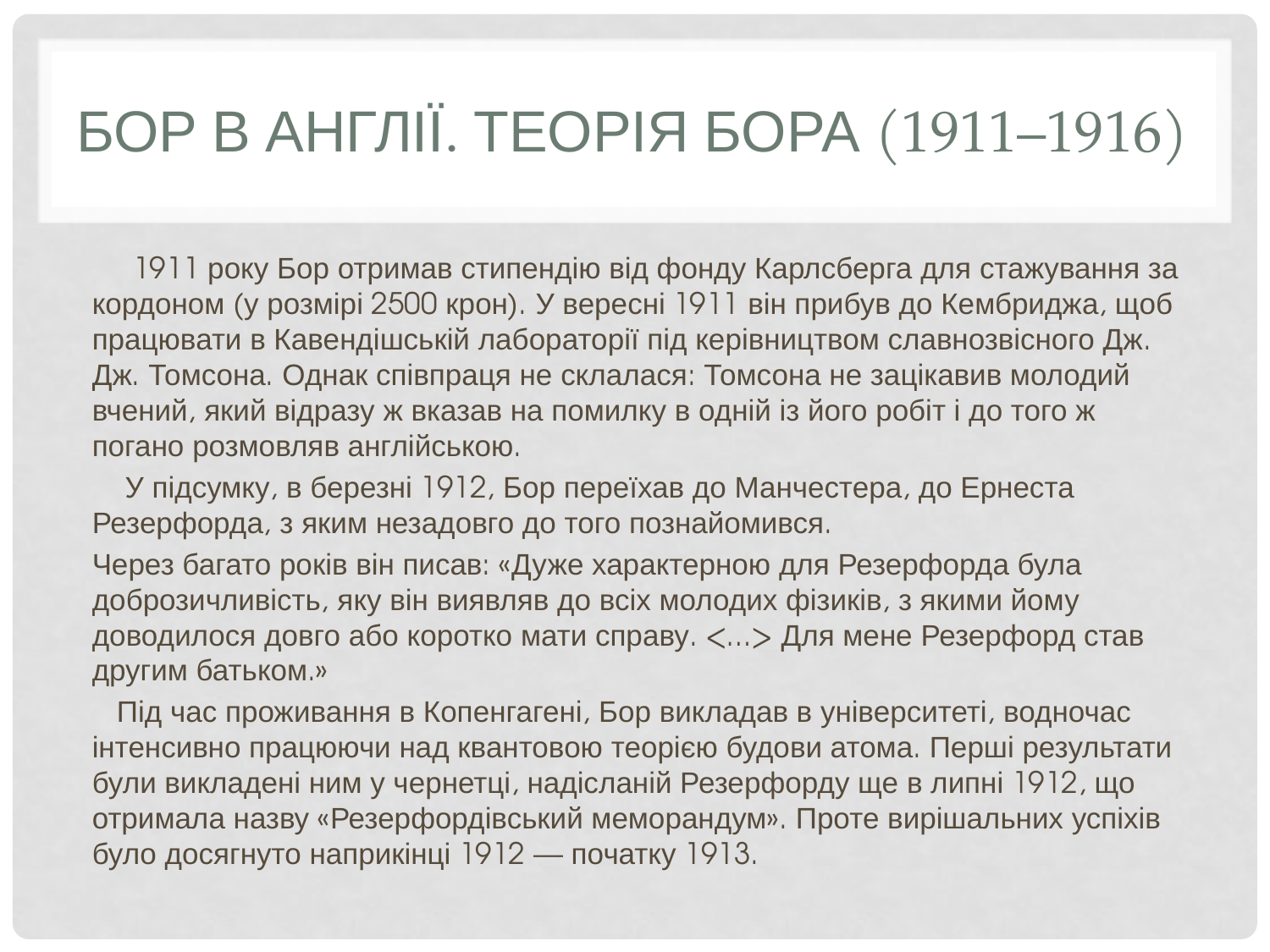

# Бор в Англії. Теорія Бора (1911–1916)
     1911 року Бор отримав стипендію від фонду Карлсберга для стажування за кордоном (у розмірі 2500 крон). У вересні 1911 він прибув до Кембриджа, щоб працювати в Кавендішській лабораторії під керівництвом славнозвісного Дж. Дж. Томсона. Однак співпраця не склалася: Томсона не зацікавив молодий вчений, який відразу ж вказав на помилку в одній із його робіт і до того ж погано розмовляв англійською.
    У підсумку, в березні 1912, Бор переїхав до Манчестера, до Ернеста Резерфорда, з яким незадовго до того познайомився.
Через багато років він писав: «Дуже характерною для Резерфорда була доброзичливість, яку він виявляв до всіх молодих фізиків, з якими йому доводилося довго або коротко мати справу. <…> Для мене Резерфорд став другим батьком.»
   Під час проживання в Копенгагені, Бор викладав в університеті, водночас інтенсивно працюючи над квантовою теорією будови атома. Перші результати були викладені ним у чернетці, надісланій Резерфорду ще в липні 1912, що отримала назву «Резерфордівський меморандум». Проте вирішальних успіхів було досягнуто наприкінці 1912 — початку 1913.